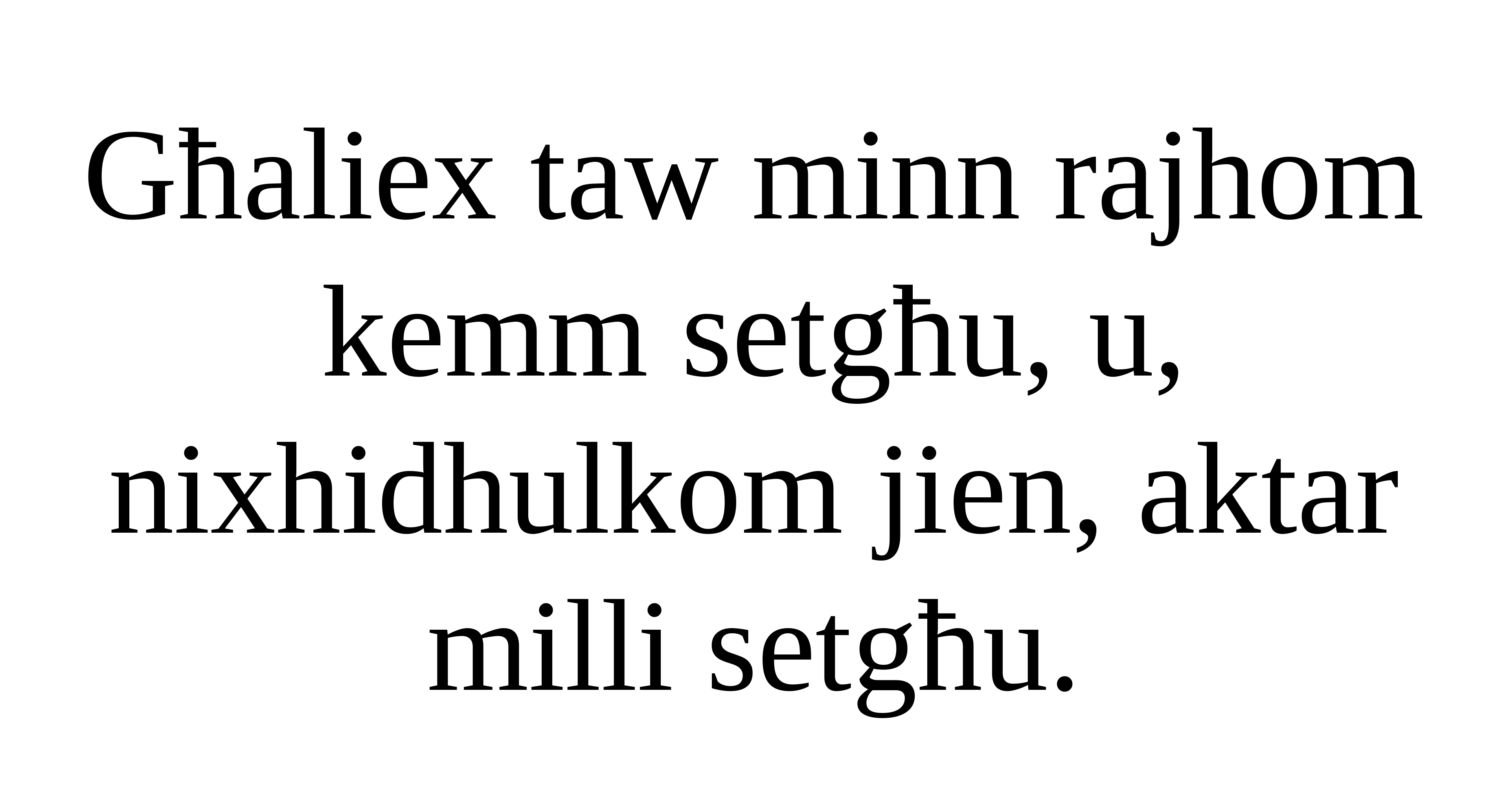

Għaliex taw minn rajhom kemm setgħu, u, nixhidhulkom jien, aktar milli setgħu.